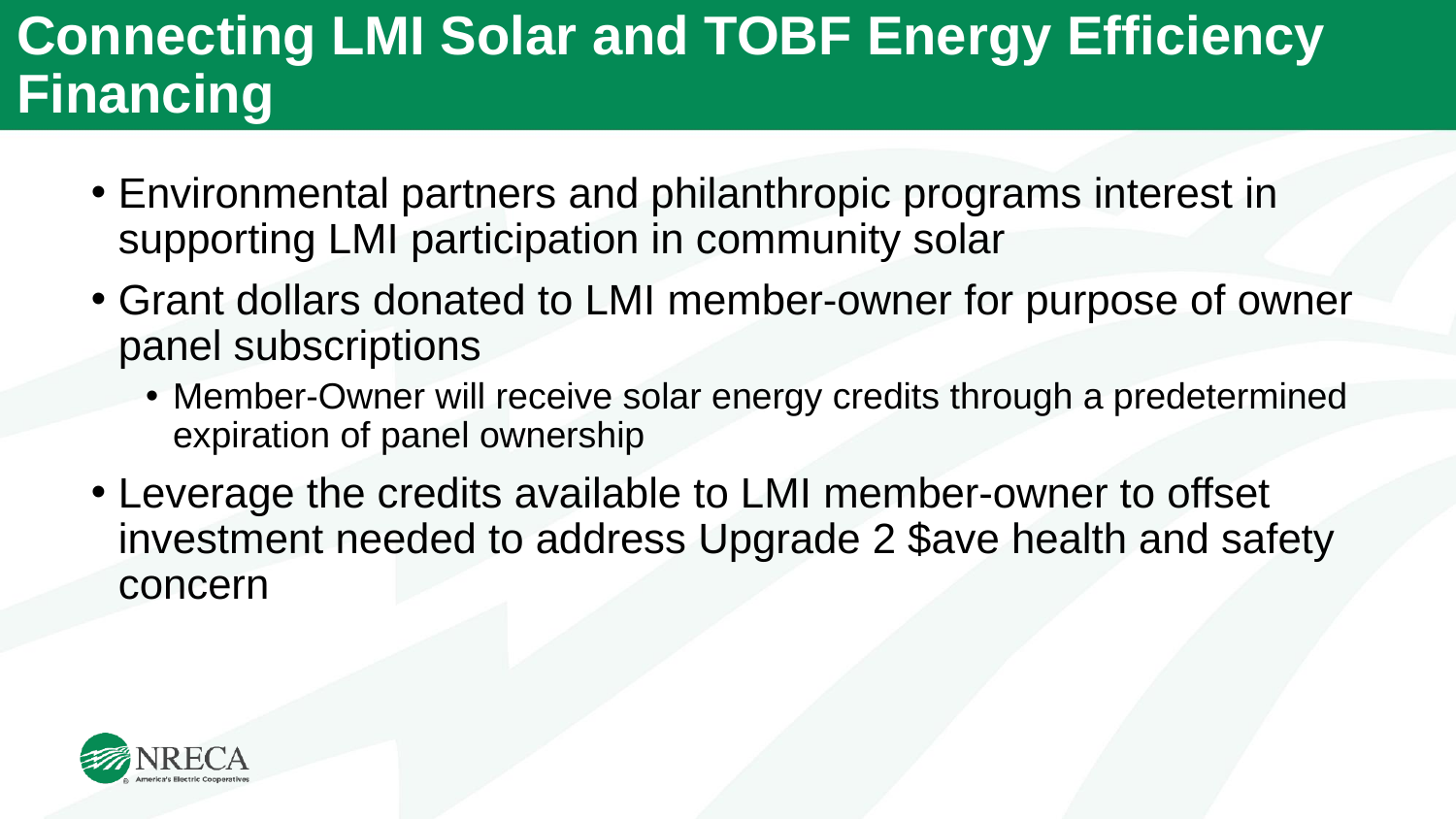

# Connecting LMI Solar and TOBF Energy Efficiency Financing
Environmental partners and philanthropic programs interest in supporting LMI participation in community solar
Grant dollars donated to LMI member-owner for purpose of owner panel subscriptions
Member-Owner will receive solar energy credits through a predetermined expiration of panel ownership
Leverage the credits available to LMI member-owner to offset investment needed to address Upgrade 2 $ave health and safety concern